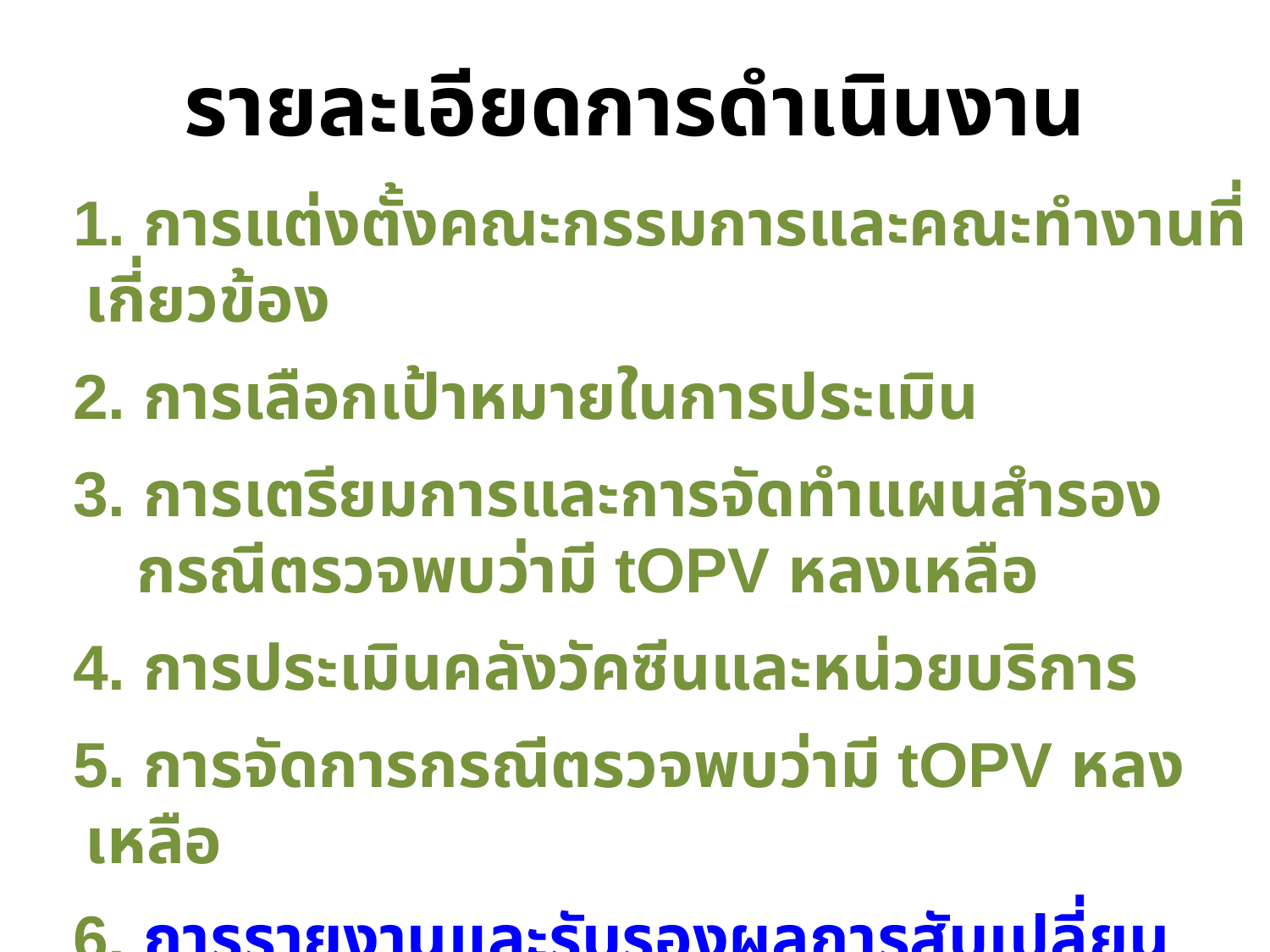

# รายละเอียดการดำเนินงาน
  1. การแต่งตั้งคณะกรรมการและคณะทำงานที่เกี่ยวข้อง

  2. การเลือกเป้าหมายในการประเมิน

  3. การเตรียมการและการจัดทำแผนสำรอง
      กรณีตรวจพบว่ามี tOPV หลงเหลือ

  4. การประเมินคลังวัคซีนและหน่วยบริการ

  5. การจัดการกรณีตรวจพบว่ามี tOPV หลงเหลือ

  6. การรายงานและรับรองผลการสับเปลี่ยนวัคซีนจาก
      tOPV เป็น bOPV